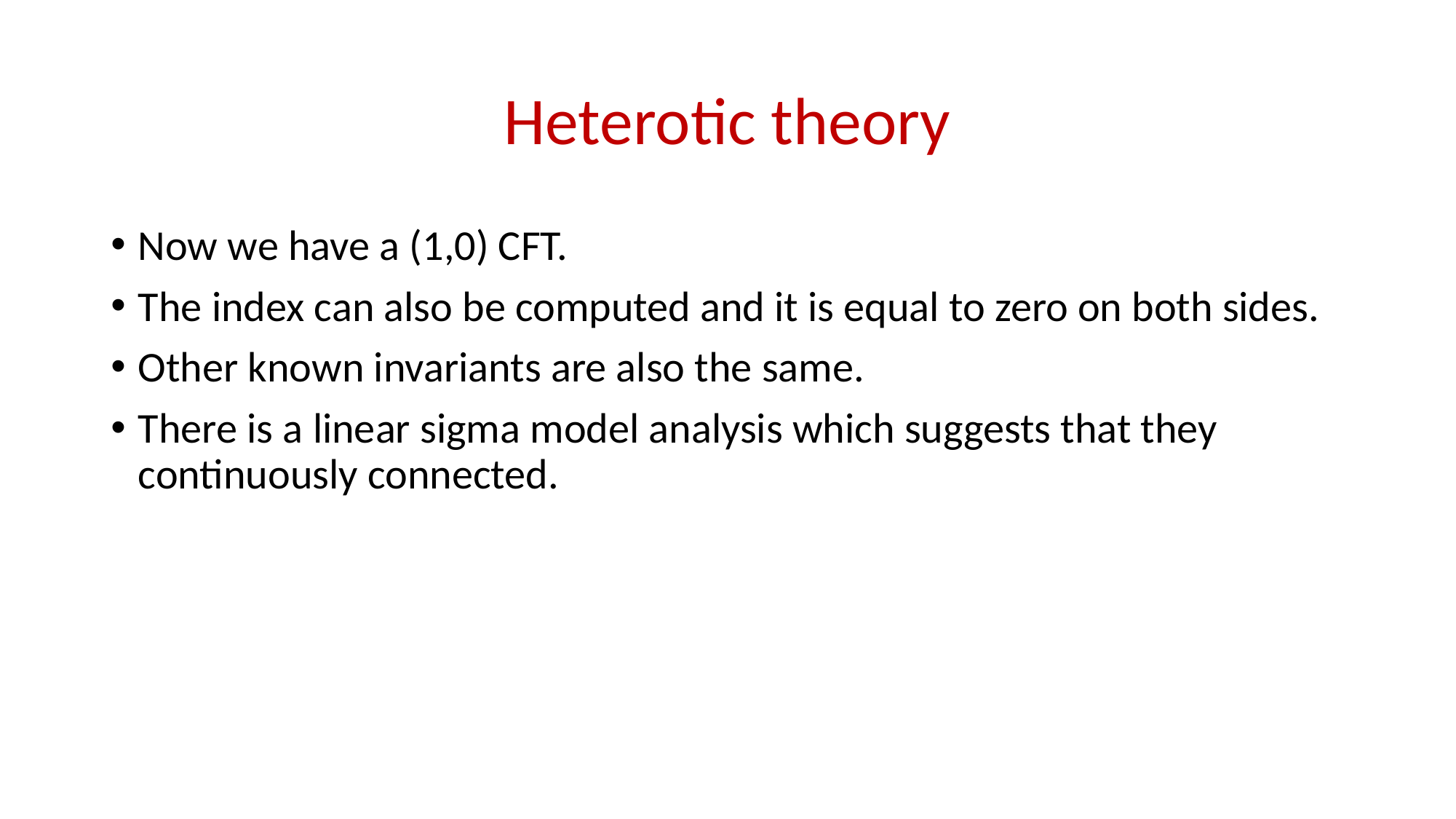

# Heterotic theory
Now we have a (1,0) CFT.
The index can also be computed and it is equal to zero on both sides.
Other known invariants are also the same.
There is a linear sigma model analysis which suggests that they continuously connected.